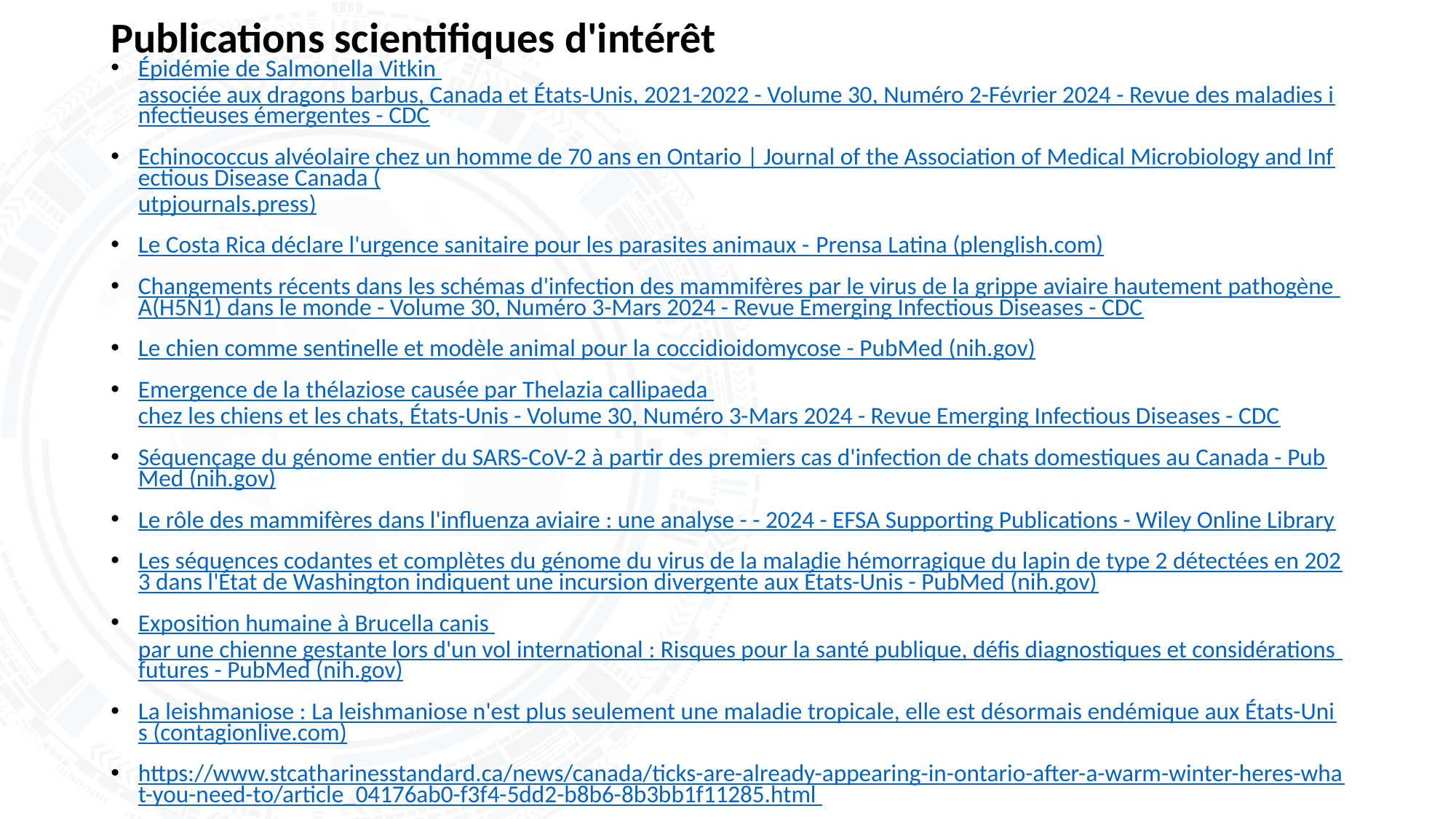

# Publications scientifiques d'intérêt
Épidémie de Salmonella Vitkin associée aux dragons barbus, Canada et États-Unis, 2021-2022 - Volume 30, Numéro 2-Février 2024 - Revue des maladies infectieuses émergentes - CDC
Echinococcus alvéolaire chez un homme de 70 ans en Ontario | Journal of the Association of Medical Microbiology and Infectious Disease Canada (utpjournals.press)
Le Costa Rica déclare l'urgence sanitaire pour les parasites animaux - Prensa Latina (plenglish.com)
Changements récents dans les schémas d'infection des mammifères par le virus de la grippe aviaire hautement pathogène A(H5N1) dans le monde - Volume 30, Numéro 3-Mars 2024 - Revue Emerging Infectious Diseases - CDC
Le chien comme sentinelle et modèle animal pour la coccidioidomycose - PubMed (nih.gov)
Emergence de la thélaziose causée par Thelazia callipaeda chez les chiens et les chats, États-Unis - Volume 30, Numéro 3-Mars 2024 - Revue Emerging Infectious Diseases - CDC
Séquençage du génome entier du SARS-CoV-2 à partir des premiers cas d'infection de chats domestiques au Canada - PubMed (nih.gov)
Le rôle des mammifères dans l'influenza aviaire : une analyse - - 2024 - EFSA Supporting Publications - Wiley Online Library
Les séquences codantes et complètes du génome du virus de la maladie hémorragique du lapin de type 2 détectées en 2023 dans l'État de Washington indiquent une incursion divergente aux États-Unis - PubMed (nih.gov)
Exposition humaine à Brucella canis par une chienne gestante lors d'un vol international : Risques pour la santé publique, défis diagnostiques et considérations futures - PubMed (nih.gov)
La leishmaniose : La leishmaniose n'est plus seulement une maladie tropicale, elle est désormais endémique aux États-Unis (contagionlive.com)
https://www.stcatharinesstandard.ca/news/canada/ticks-are-already-appearing-in-ontario-after-a-warm-winter-heres-what-you-need-to/article_04176ab0-f3f4-5dd2-b8b6-8b3bb1f11285.html
https://www.nbcnews.com/health/health-news/rare-fungal-infection-popping-unexpected-part-us-rcna135323